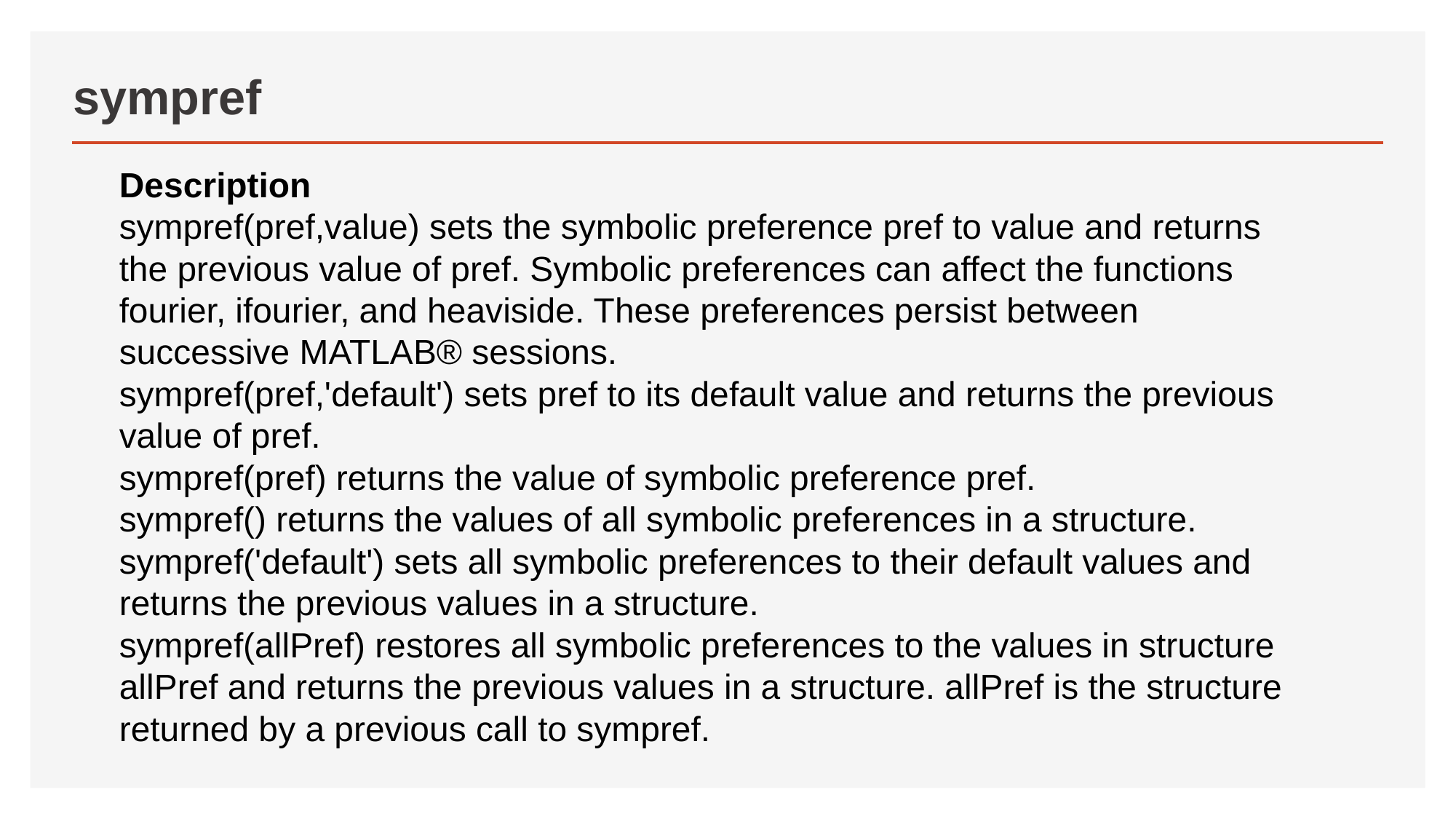

# sympref
Description
sympref(pref,value) sets the symbolic preference pref to value and returns the previous value of pref. Symbolic preferences can affect the functions fourier, ifourier, and heaviside. These preferences persist between successive MATLAB® sessions.
sympref(pref,'default') sets pref to its default value and returns the previous value of pref.
sympref(pref) returns the value of symbolic preference pref.
sympref() returns the values of all symbolic preferences in a structure.
sympref('default') sets all symbolic preferences to their default values and returns the previous values in a structure.
sympref(allPref) restores all symbolic preferences to the values in structure allPref and returns the previous values in a structure. allPref is the structure returned by a previous call to sympref.